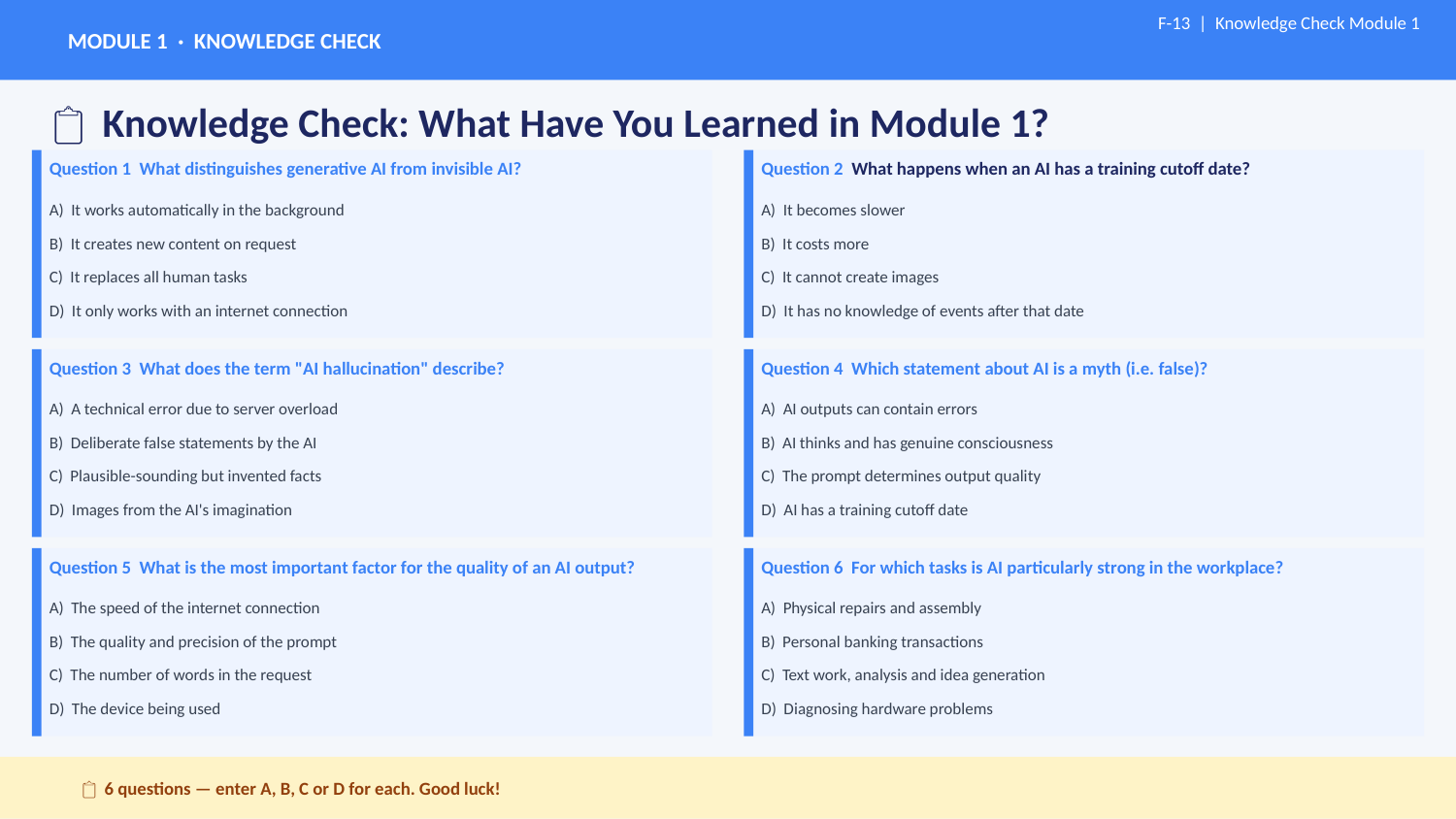

MODULE 1  ·  KNOWLEDGE CHECK
F-13  |  Knowledge Check Module 1
📋  Knowledge Check: What Have You Learned in Module 1?

Question 1  What distinguishes generative AI from invisible AI?
Question 2  What happens when an AI has a training cutoff date?
A)  It works automatically in the background
A)  It becomes slower
B)  It creates new content on request
B)  It costs more
C)  It replaces all human tasks
C)  It cannot create images
D)  It only works with an internet connection
D)  It has no knowledge of events after that date

Question 3  What does the term "AI hallucination" describe?
Question 4  Which statement about AI is a myth (i.e. false)?
A)  A technical error due to server overload
A)  AI outputs can contain errors
B)  Deliberate false statements by the AI
B)  AI thinks and has genuine consciousness
C)  Plausible-sounding but invented facts
C)  The prompt determines output quality
D)  Images from the AI's imagination
D)  AI has a training cutoff date

Question 5  What is the most important factor for the quality of an AI output?
Question 6  For which tasks is AI particularly strong in the workplace?
A)  The speed of the internet connection
A)  Physical repairs and assembly
B)  The quality and precision of the prompt
B)  Personal banking transactions
C)  The number of words in the request
C)  Text work, analysis and idea generation
D)  The device being used
D)  Diagnosing hardware problems
foundic.org

📋  6 questions — enter A, B, C or D for each. Good luck!